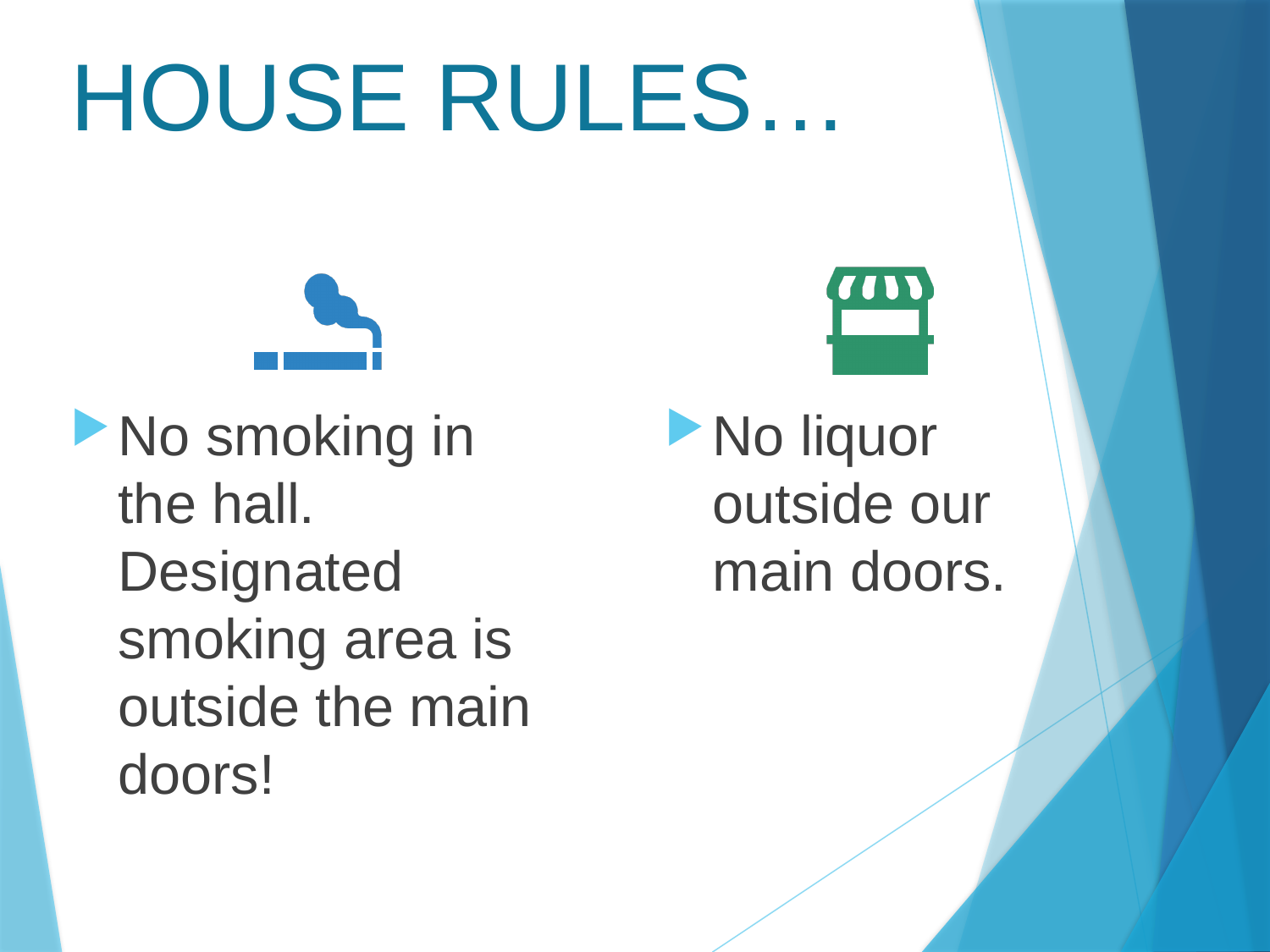

# HOUSE RULES…

No smoking in the hall. Designated smoking area is outside the main doors!
No liquor outside our main doors.